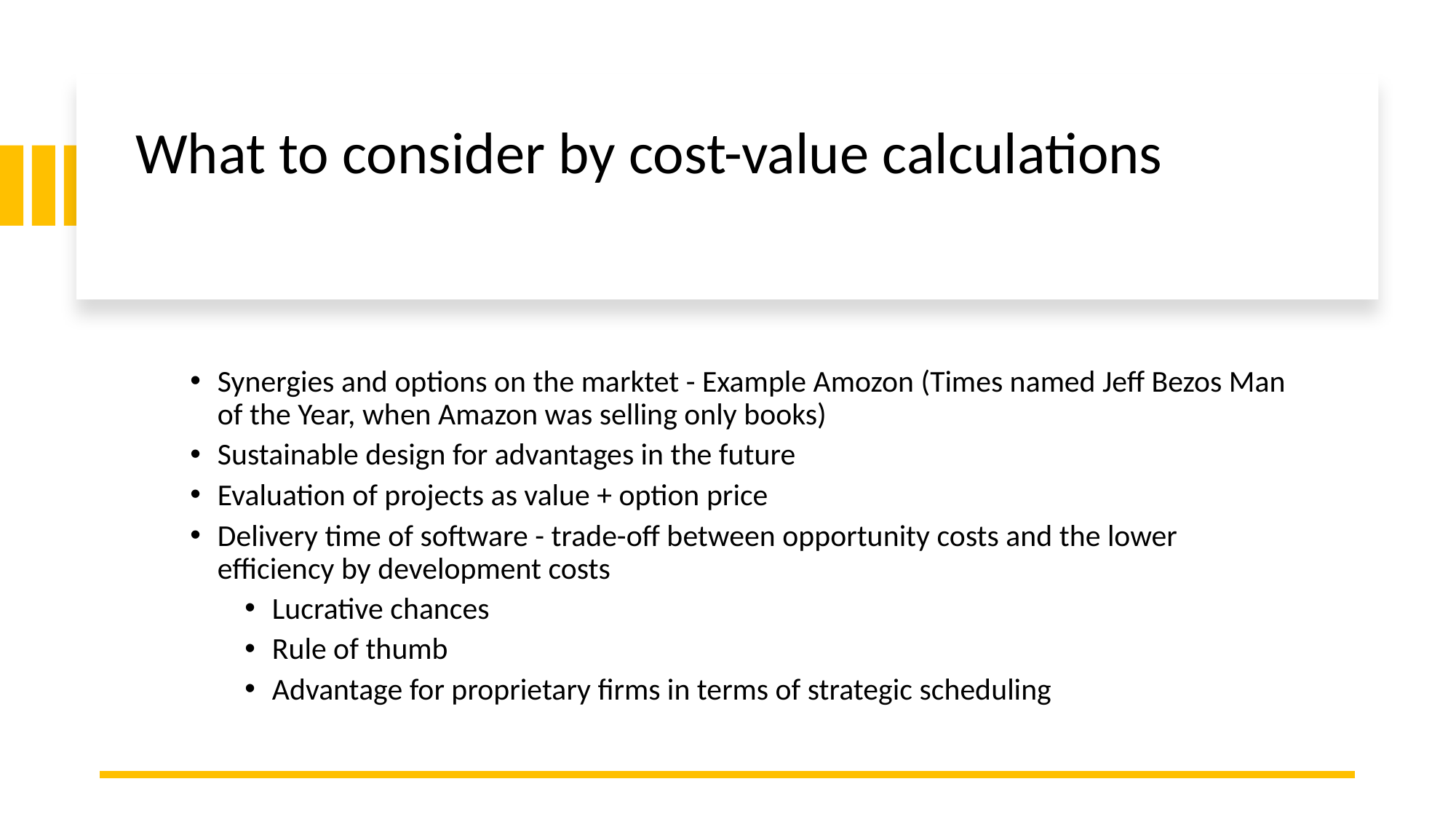

# What to consider by cost-value calculations

Synergies and options on the marktet - Example Amozon (Times named Jeff Bezos Man of the Year, when Amazon was selling only books)
Sustainable design for advantages in the future
Evaluation of projects as value + option price
Delivery time of software - trade-off between opportunity costs and the lower efficiency by development costs
Lucrative chances
Rule of thumb
Advantage for proprietary firms in terms of strategic scheduling